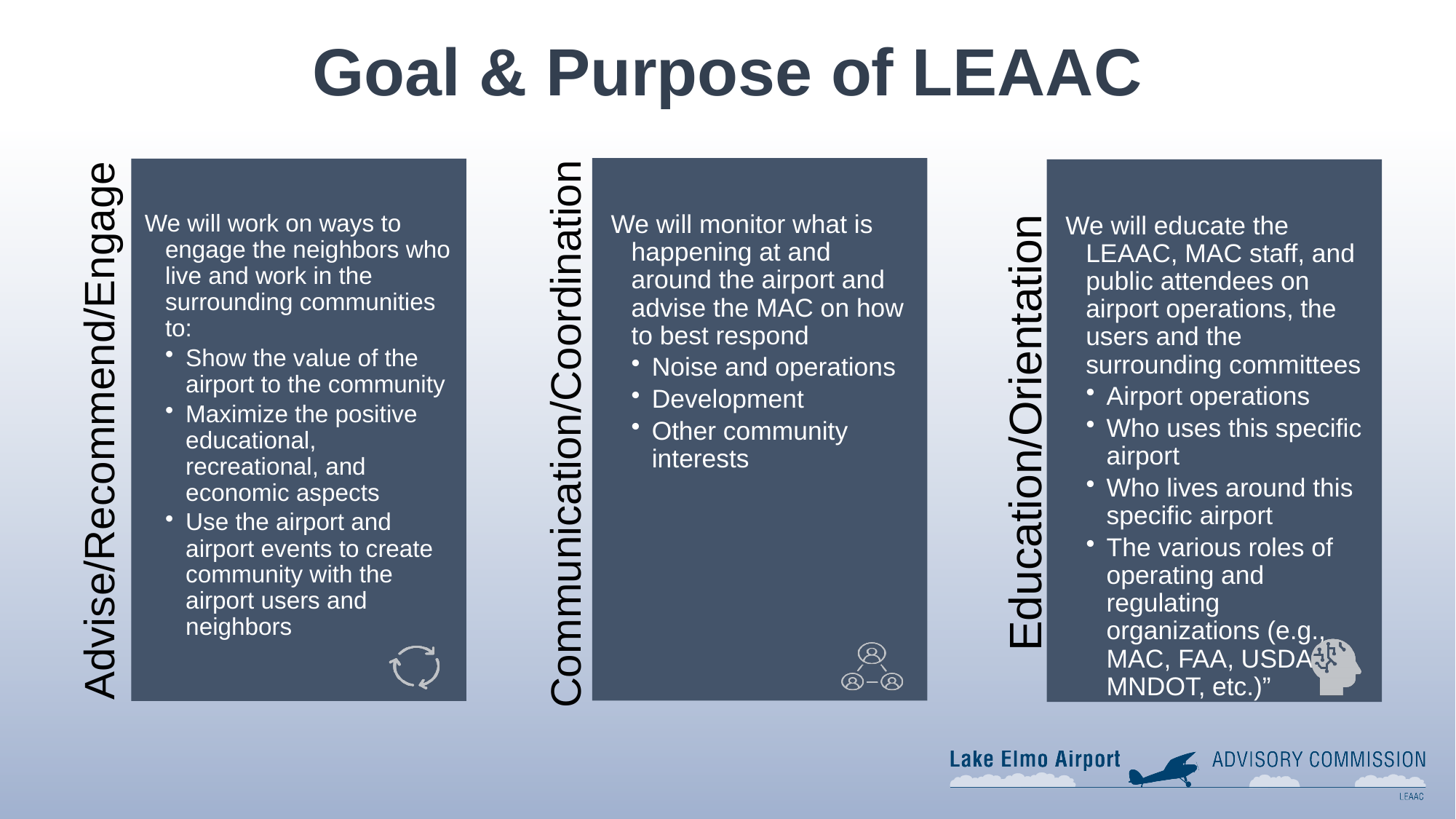

Goal & Purpose of LEAAC
Advise/Recommend/Engage
We will work on ways to engage the neighbors who live and work in the surrounding communities to:
Show the value of the airport to the community
Maximize the positive educational, recreational, and economic aspects
Use the airport and airport events to create community with the airport users and neighbors
Communication/Coordination
We will monitor what is happening at and around the airport and advise the MAC on how to best respond
Noise and operations
Development
Other community interests
Education/Orientation
We will educate the LEAAC, MAC staff, and public attendees on airport operations, the users and the surrounding committees
Airport operations
Who uses this specific airport
Who lives around this specific airport
The various roles of operating and regulating organizations (e.g., MAC, FAA, USDA, MNDOT, etc.)”